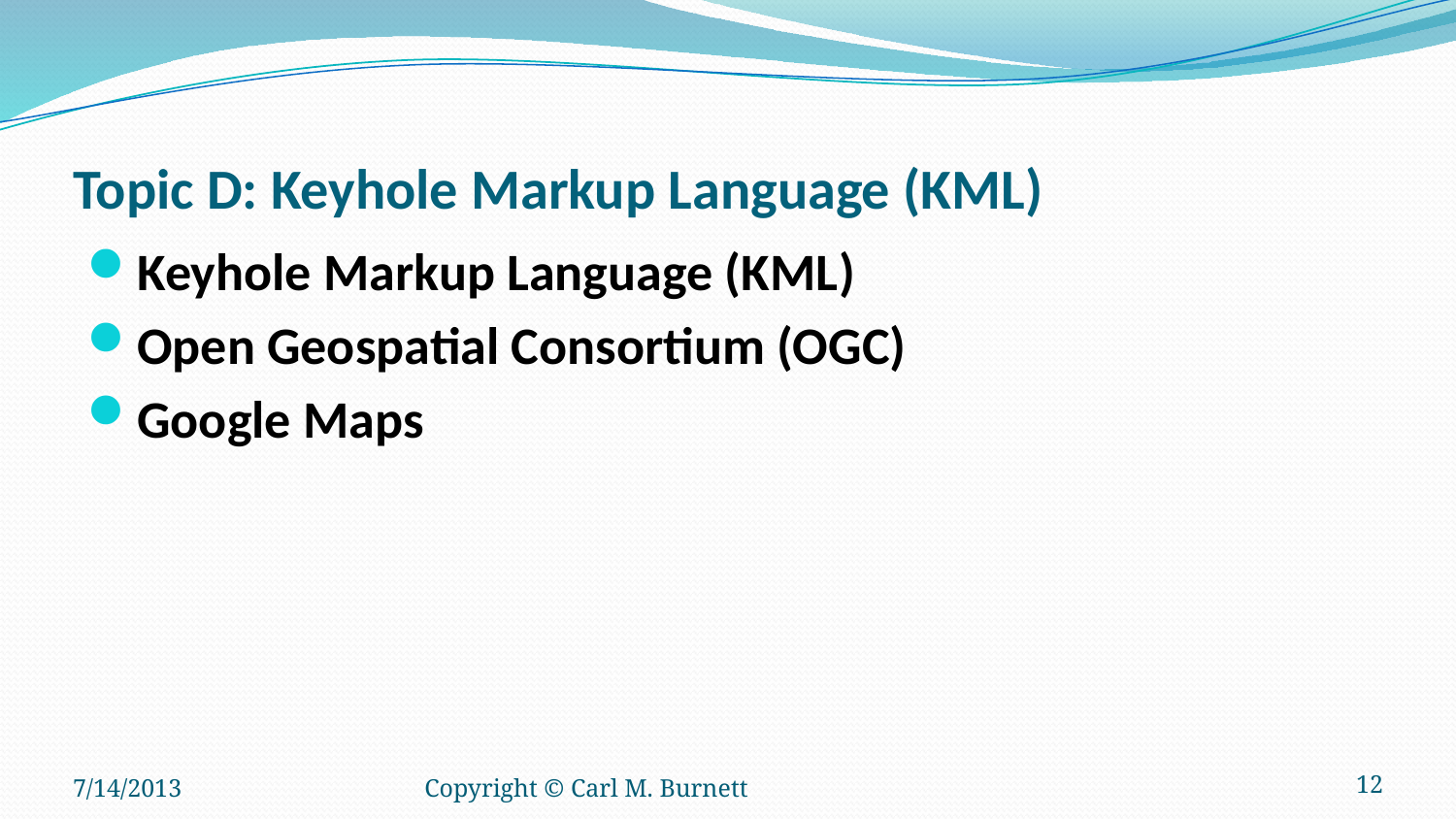

# Topic D: Keyhole Markup Language (KML)
Keyhole Markup Language (KML)
Open Geospatial Consortium (OGC)
Google Maps
7/14/2013
Copyright © Carl M. Burnett
12